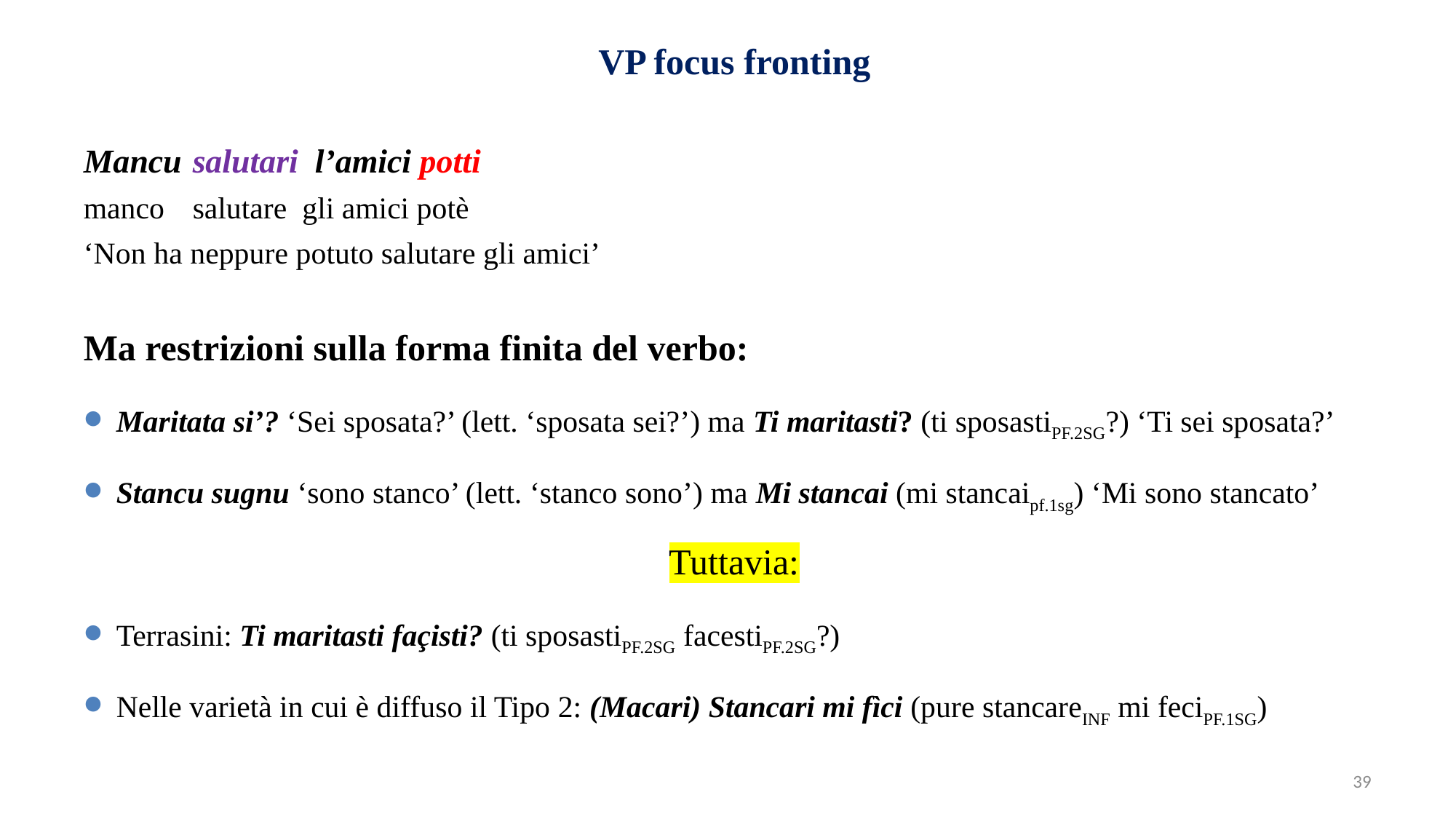

VP focus fronting

Mancu	salutari  l’amici potti
manco	salutare  gli amici potè
‘Non ha neppure potuto salutare gli amici’

Ma restrizioni sulla forma finita del verbo:
Maritata si’? ‘Sei sposata?’ (lett. ‘sposata sei?’) ma Ti maritasti? (ti sposastipf.2sg?) ‘Ti sei sposata?’
Stancu sugnu ‘sono stanco’ (lett. ‘stanco sono’) ma Mi stancai (mi stancaipf.1sg) ‘Mi sono stancato’
Tuttavia:
Terrasini: Ti maritasti façisti? (ti sposastipf.2sg facestipf.2sg?)
Nelle varietà in cui è diffuso il Tipo 2: (Macari) Stancari mi fìci (pure stancareinf mi fecipf.1sg)

39